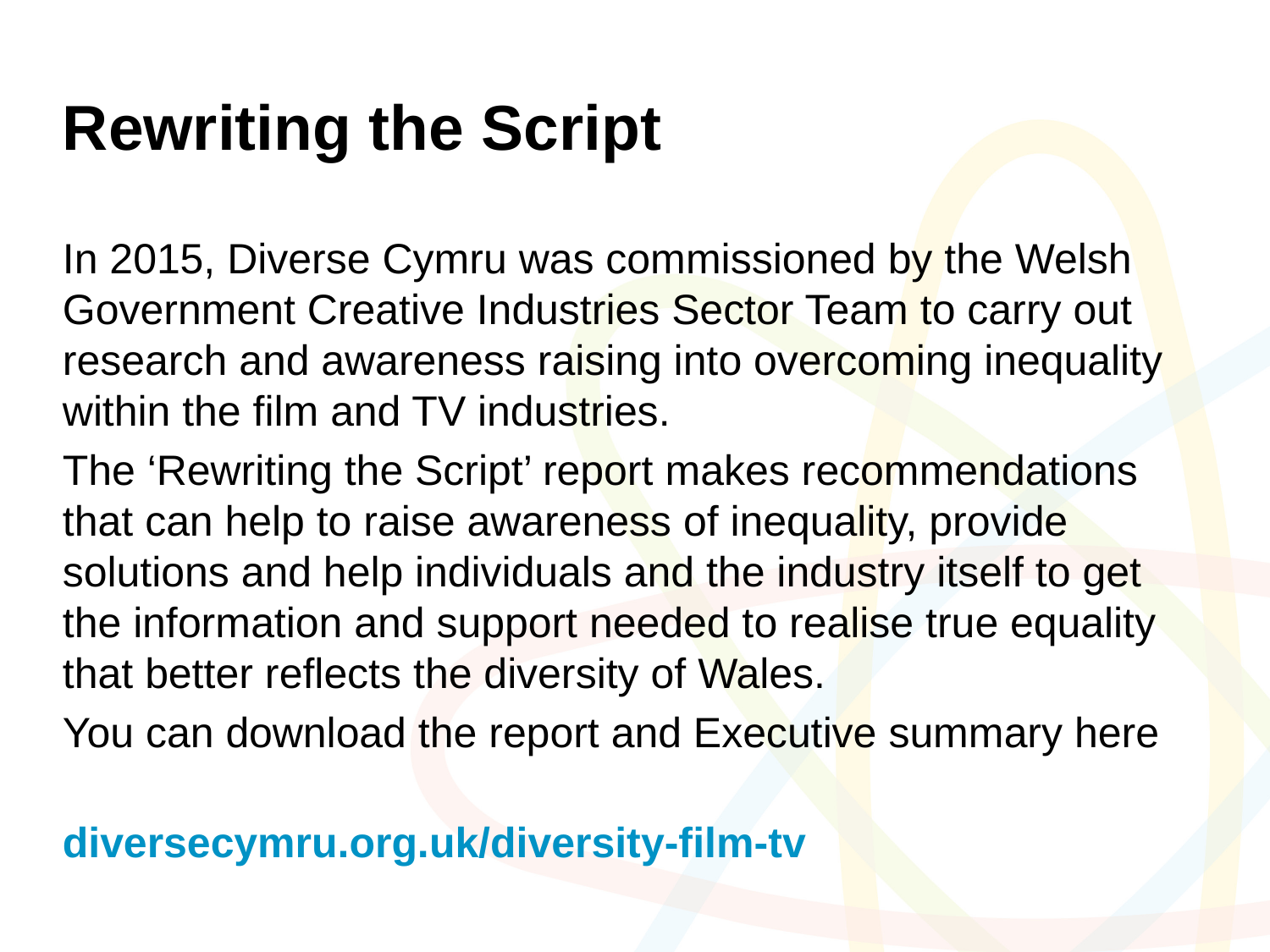

# Rewriting the Script
In 2015, Diverse Cymru was commissioned by the Welsh Government Creative Industries Sector Team to carry out research and awareness raising into overcoming inequality within the film and TV industries.
The ‘Rewriting the Script’ report makes recommendations that can help to raise awareness of inequality, provide solutions and help individuals and the industry itself to get the information and support needed to realise true equality that better reflects the diversity of Wales.
You can download the report and Executive summary here
diversecymru.org.uk/diversity-film-tv